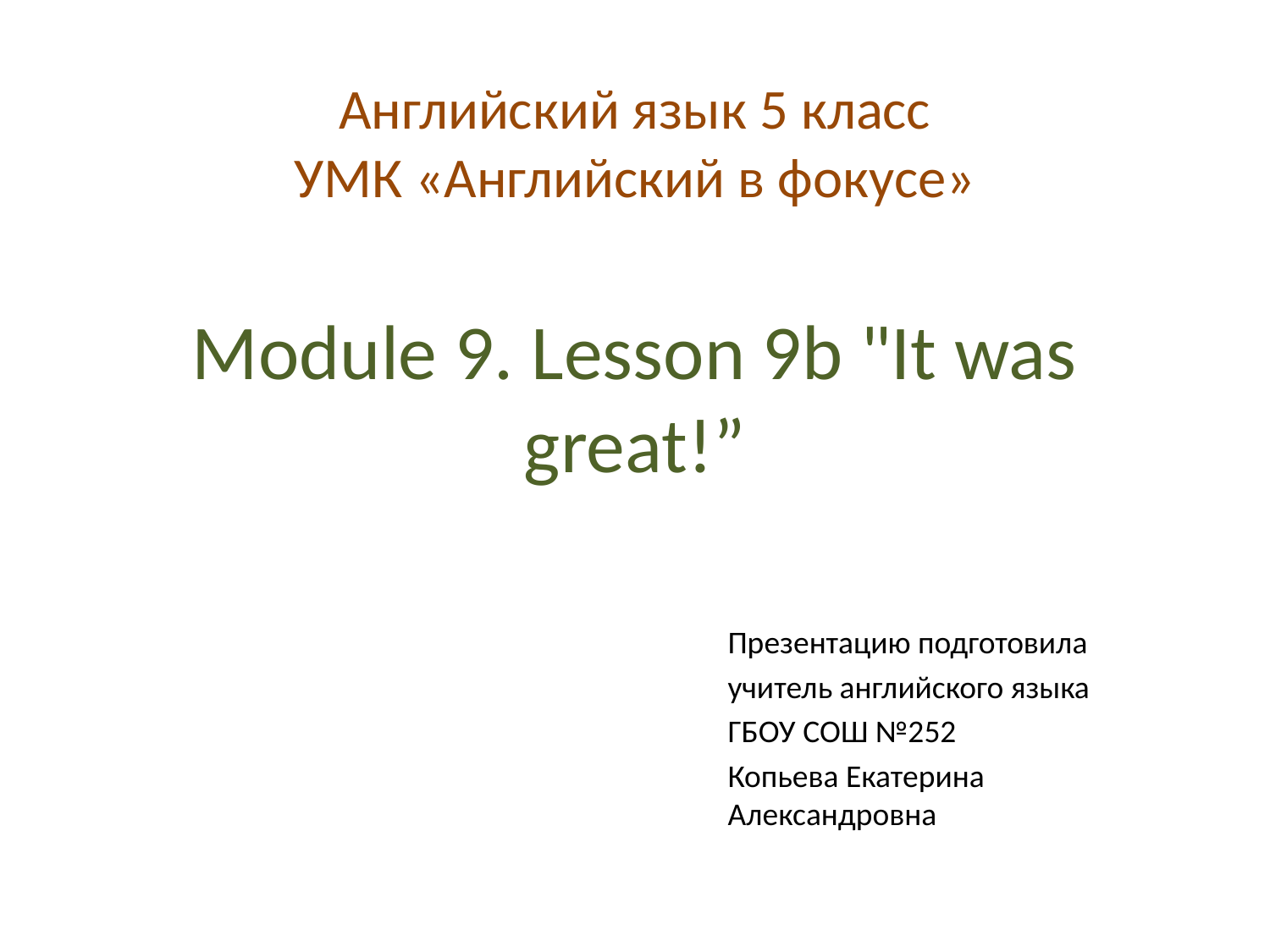

# Английский язык 5 класс УМК «Английский в фокусе» Module 9. Lesson 9b "It was great!”
Презентацию подготовила
учитель английского языка
ГБОУ СОШ №252
Копьева Екатерина Александровна